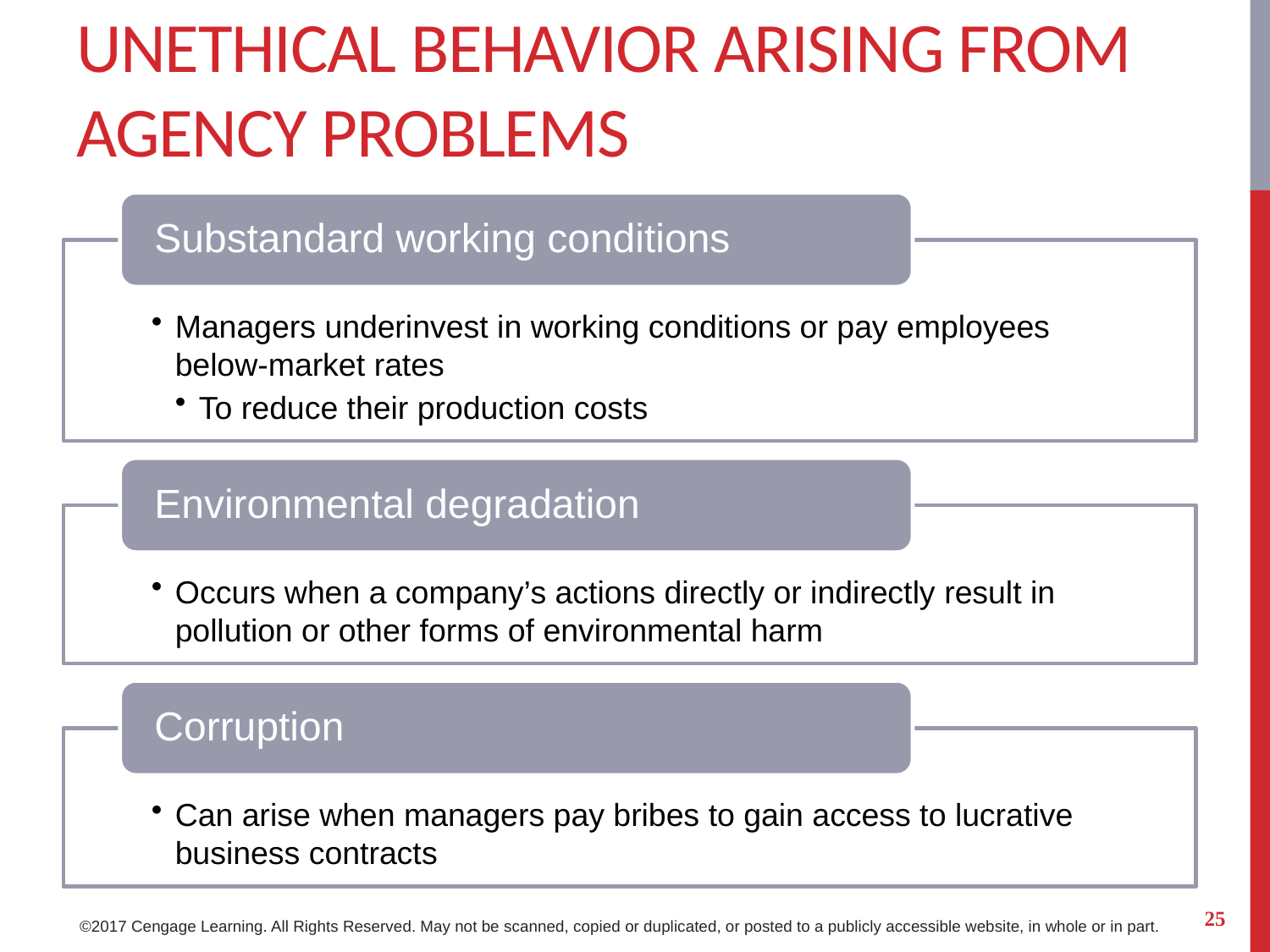

# unethical behavior arising from agency problems
Substandard working conditions
Managers underinvest in working conditions or pay employees below-market rates
To reduce their production costs
Environmental degradation
Occurs when a company’s actions directly or indirectly result in pollution or other forms of environmental harm
Corruption
Can arise when managers pay bribes to gain access to lucrative business contracts
25